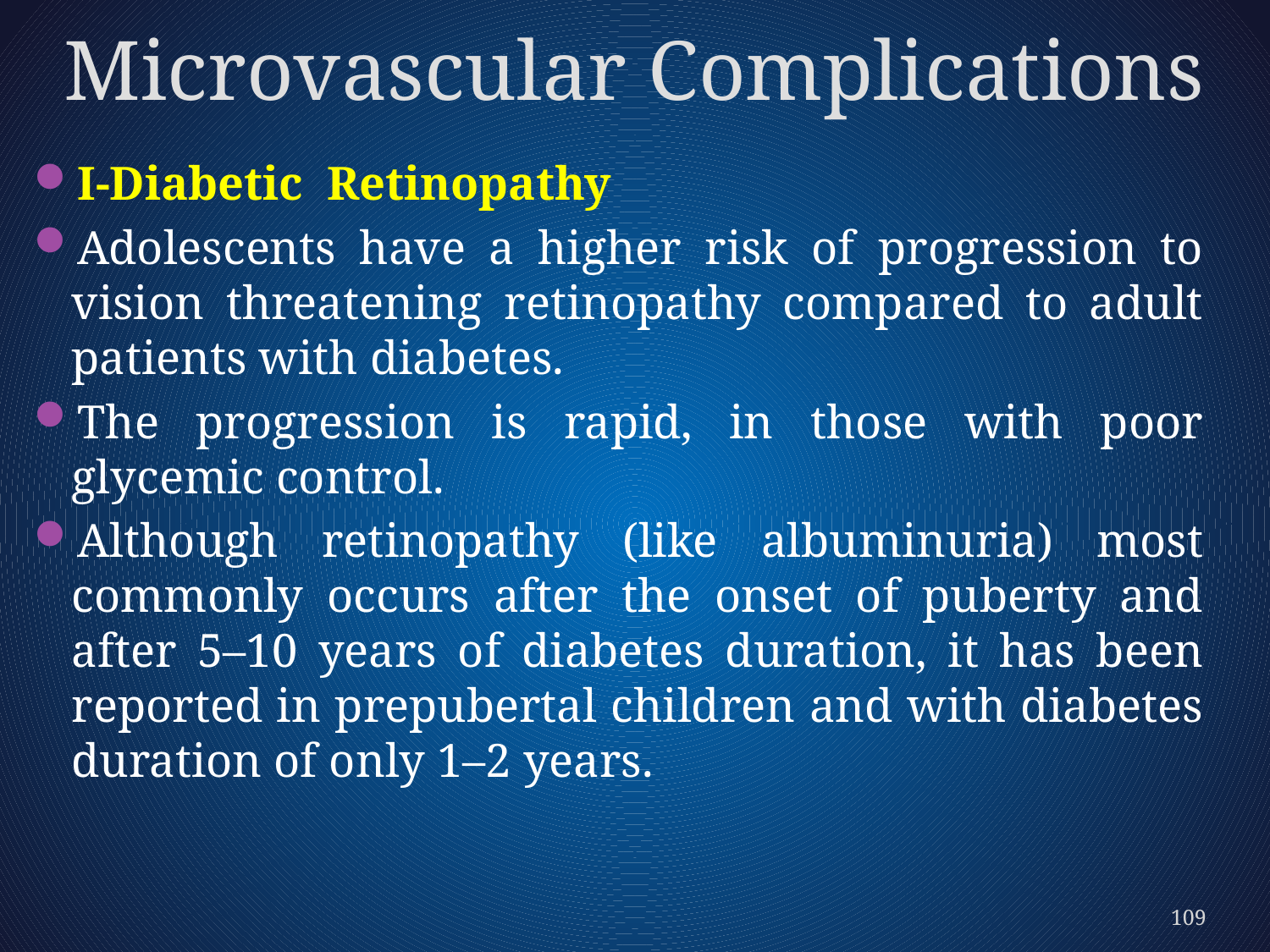

# Microvascular Complications
I-Diabetic  Retinopathy
Adolescents have a higher risk of progression to vision threatening retinopathy compared to adult patients with diabetes.
The progression is rapid, in those with poor glycemic control.
Although retinopathy (like albuminuria) most commonly occurs after the onset of puberty and after 5–10 years of diabetes duration, it has been reported in prepubertal children and with diabetes duration of only 1–2 years.

109